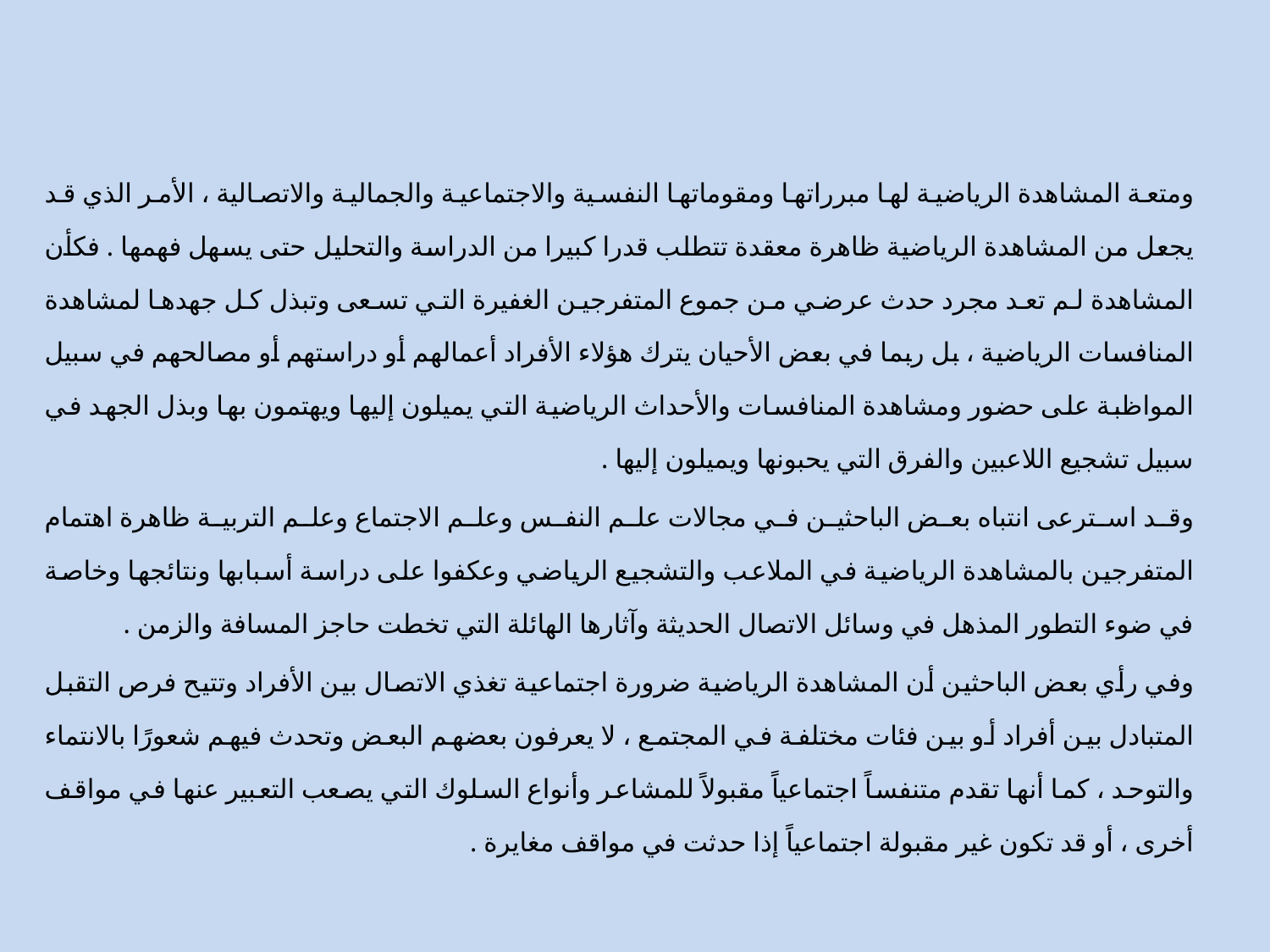

ومتعة المشاهدة الرياضية لها مبرراتها ومقوماتها النفسية والاجتماعية والجمالية والاتصالية ، الأمر الذي قد يجعل من المشاهدة الرياضية ظاهرة معقدة تتطلب قدرا كبيرا من الدراسة والتحليل حتى يسهل فهمها . فكأن المشاهدة لم تعد مجرد حدث عرضي من جموع المتفرجين الغفيرة التي تسعى وتبذل كل جهدها لمشاهدة المنافسات الرياضية ، بل ربما في بعض الأحيان يترك هؤلاء الأفراد أعمالهم أو دراستهم أو مصالحهم في سبيل المواظبة على حضور ومشاهدة المنافسات والأحداث الرياضية التي يميلون إليها ويهتمون بها وبذل الجهد في سبيل تشجيع اللاعبين والفرق التي يحبونها ويميلون إليها .
وقد استرعى انتباه بعض الباحثين في مجالات علم النفس وعلم الاجتماع وعلم التربية ظاهرة اهتمام المتفرجين بالمشاهدة الرياضية في الملاعب والتشجيع الرياضي وعكفوا على دراسة أسبابها ونتائجها وخاصة في ضوء التطور المذهل في وسائل الاتصال الحديثة وآثارها الهائلة التي تخطت حاجز المسافة والزمن .
وفي رأي بعض الباحثين أن المشاهدة الرياضية ضرورة اجتماعية تغذي الاتصال بين الأفراد وتتيح فرص التقبل المتبادل بين أفراد أو بين فئات مختلفة في المجتمع ، لا يعرفون بعضهم البعض وتحدث فيهم شعورًا بالانتماء والتوحد ، كما أنها تقدم متنفساً اجتماعياً مقبولاً للمشاعر وأنواع السلوك التي يصعب التعبير عنها في مواقف أخرى ، أو قد تكون غير مقبولة اجتماعياً إذا حدثت في مواقف مغايرة .